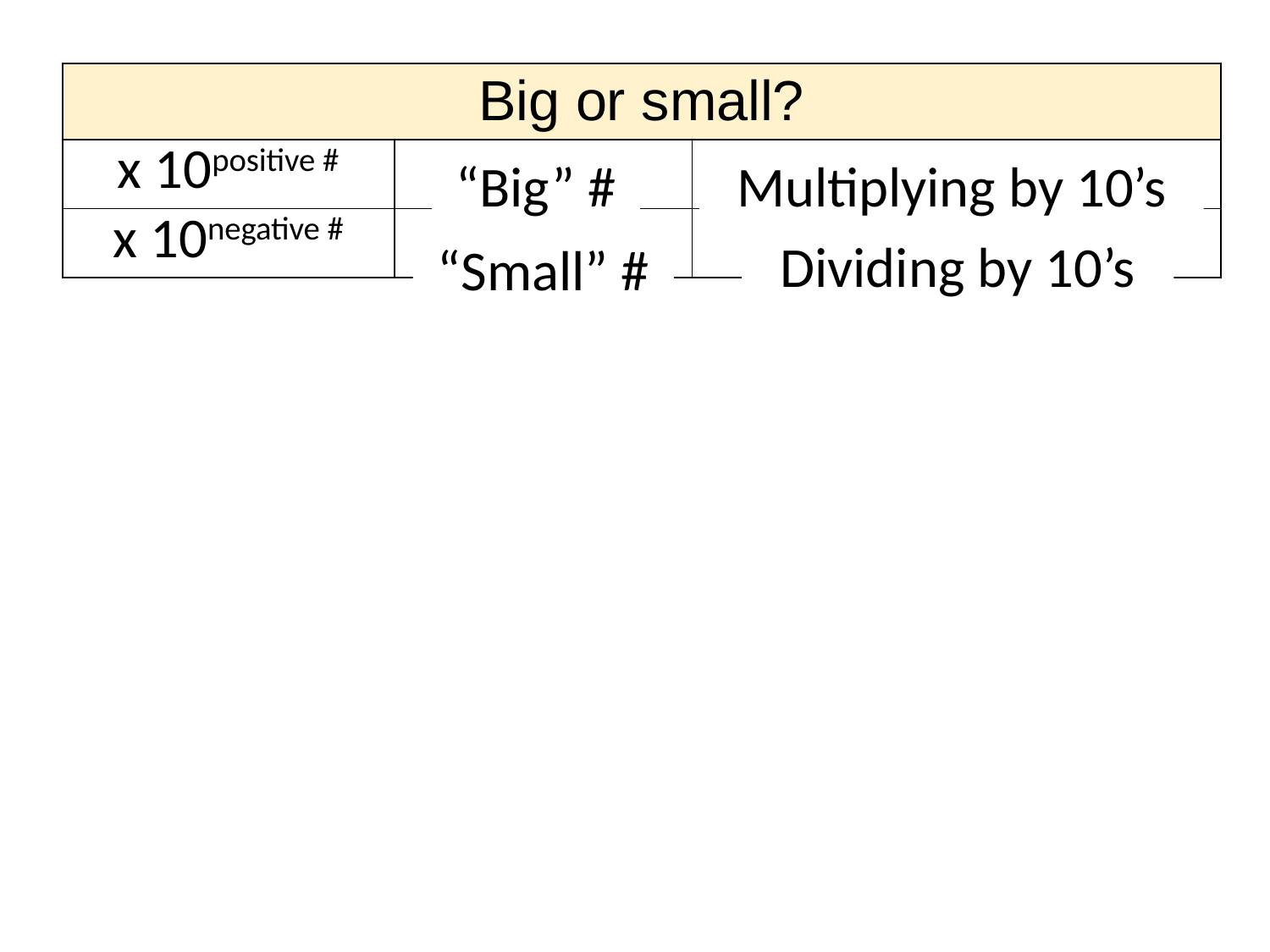

| Big or small? |  |  |
| --- | --- | --- |
| x 10positive # |  |  |
| x 10negative # |  |  |
Multiplying by 10’s
“Big” #
Dividing by 10’s
“Small” #